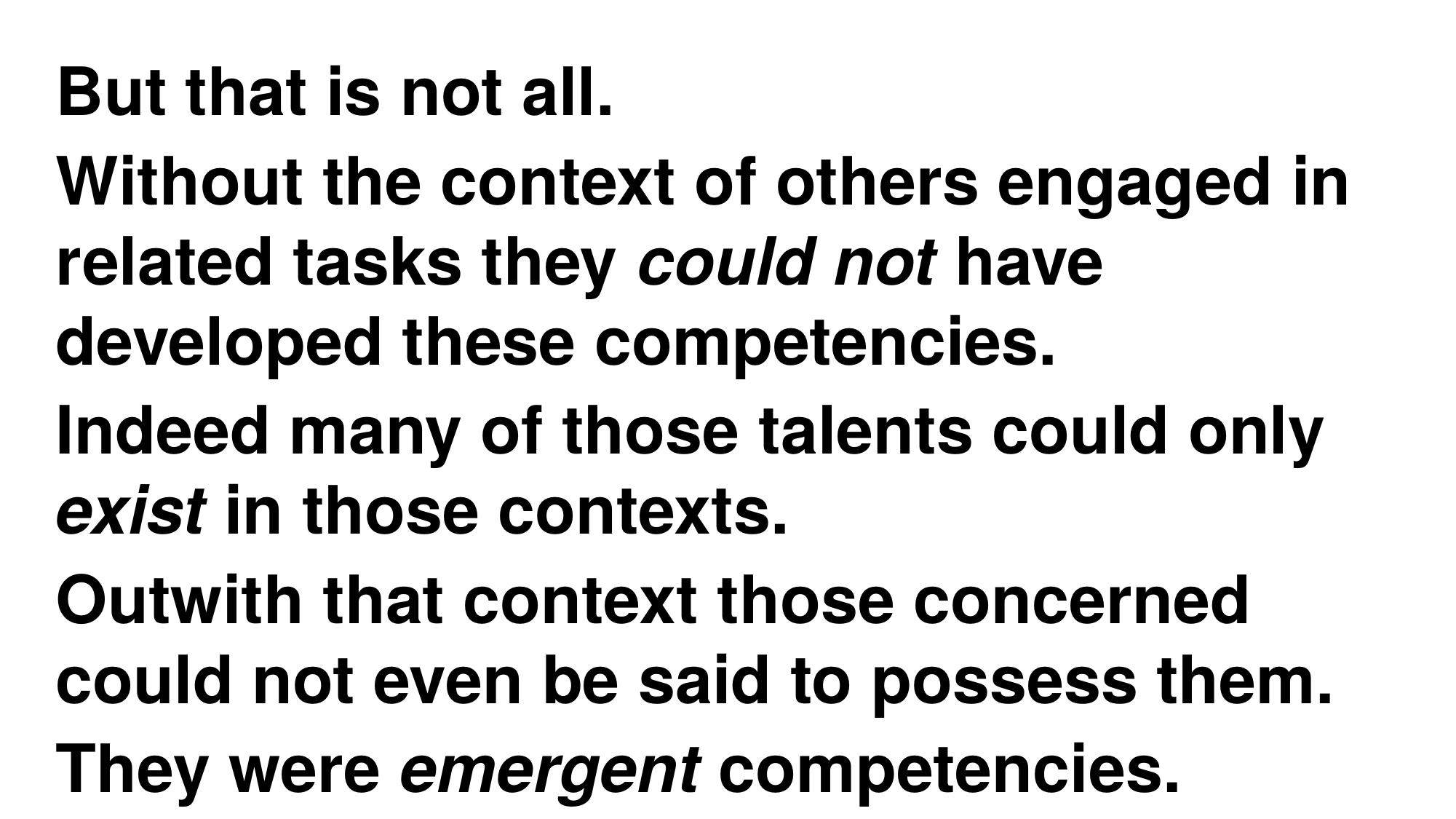

But that is not all.
Without the context of others engaged in related tasks they could not have developed these competencies.
Indeed many of those talents could only exist in those contexts.
Outwith that context those concerned could not even be said to possess them.
They were emergent competencies.